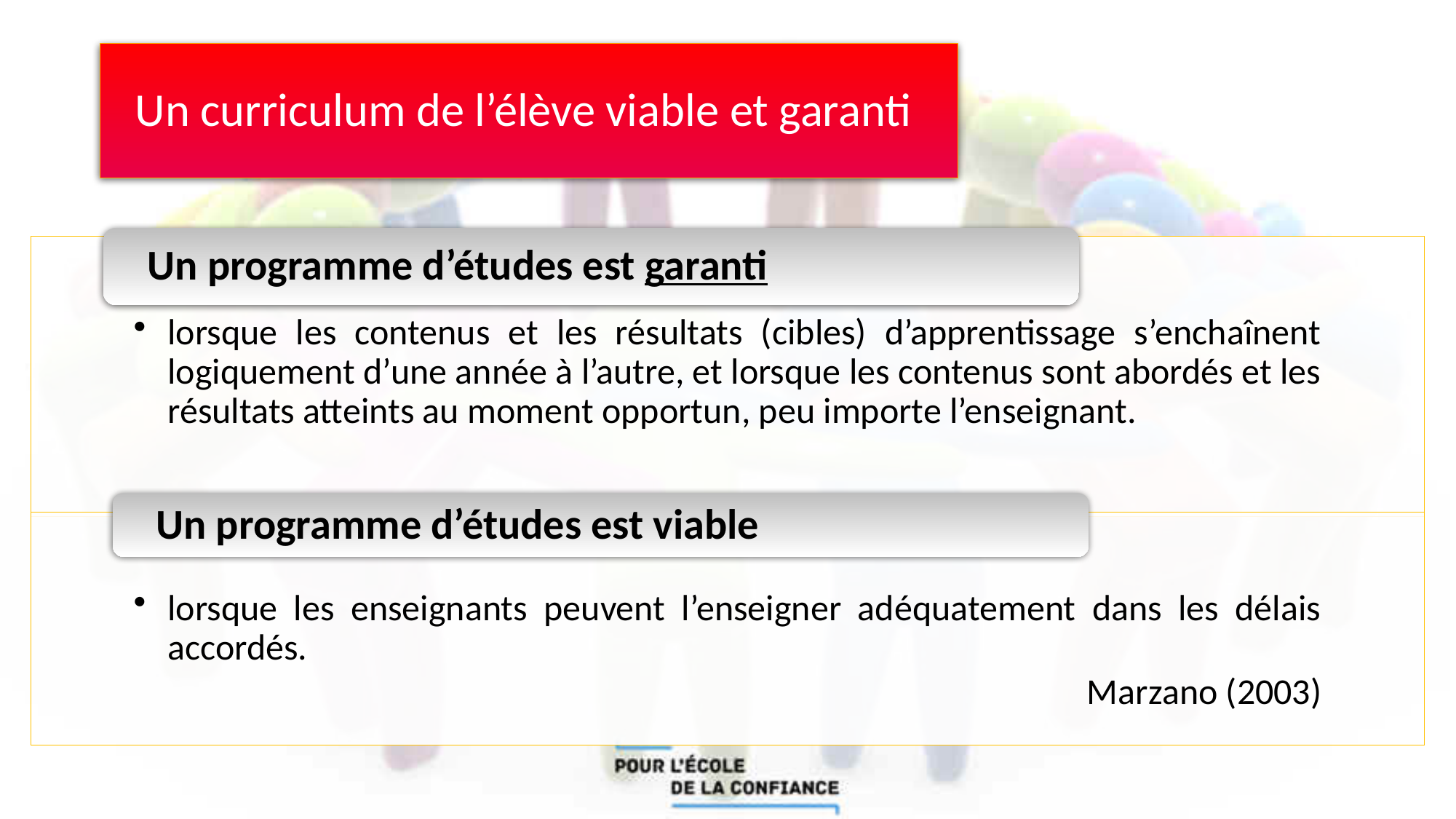

# Un curriculum de l’élève viable et garanti
lorsque les contenus et les résultats (cibles) d’apprentissage s’enchaînent logiquement d’une année à l’autre, et lorsque les contenus sont abordés et les résultats atteints au moment opportun, peu importe l’enseignant.
Un programme d’études est garanti
lorsque les enseignants peuvent l’enseigner adéquatement dans les délais accordés.
Marzano (2003)
Un programme d’études est viable